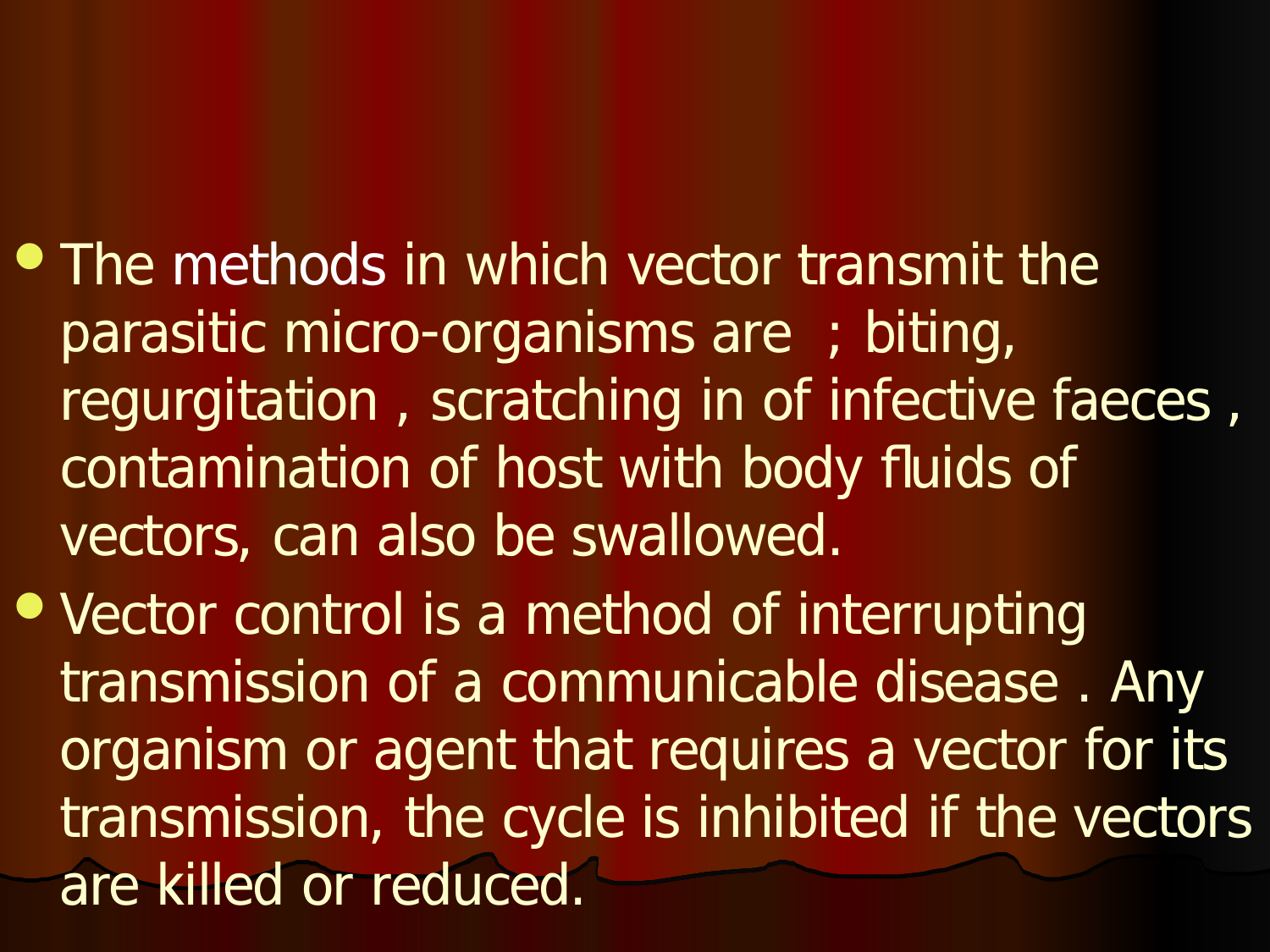

#
The methods in which vector transmit the parasitic micro-organisms are  ; biting,      regurgitation , scratching in of infective faeces , contamination of host with body fluids of vectors, can also be swallowed.
Vector control is a method of interrupting transmission of a communicable disease . Any organism or agent that requires a vector for its transmission, the cycle is inhibited if the vectors are killed or reduced.